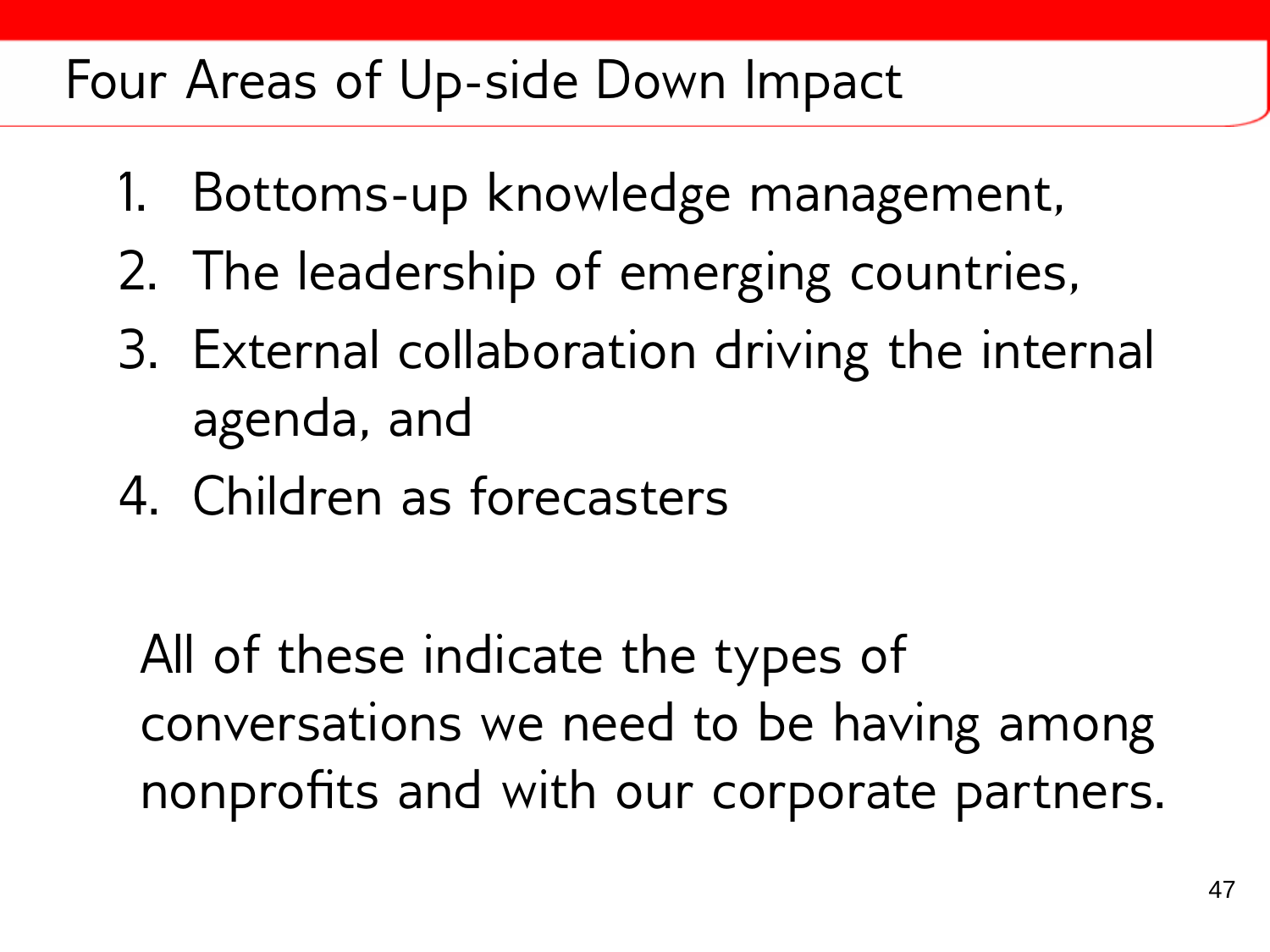

# Four Areas of Up-side Down Impact
Bottoms-up knowledge management,
The leadership of emerging countries,
External collaboration driving the internal agenda, and
Children as forecasters

	All of these indicate the types of conversations we need to be having among nonprofits and with our corporate partners.
47